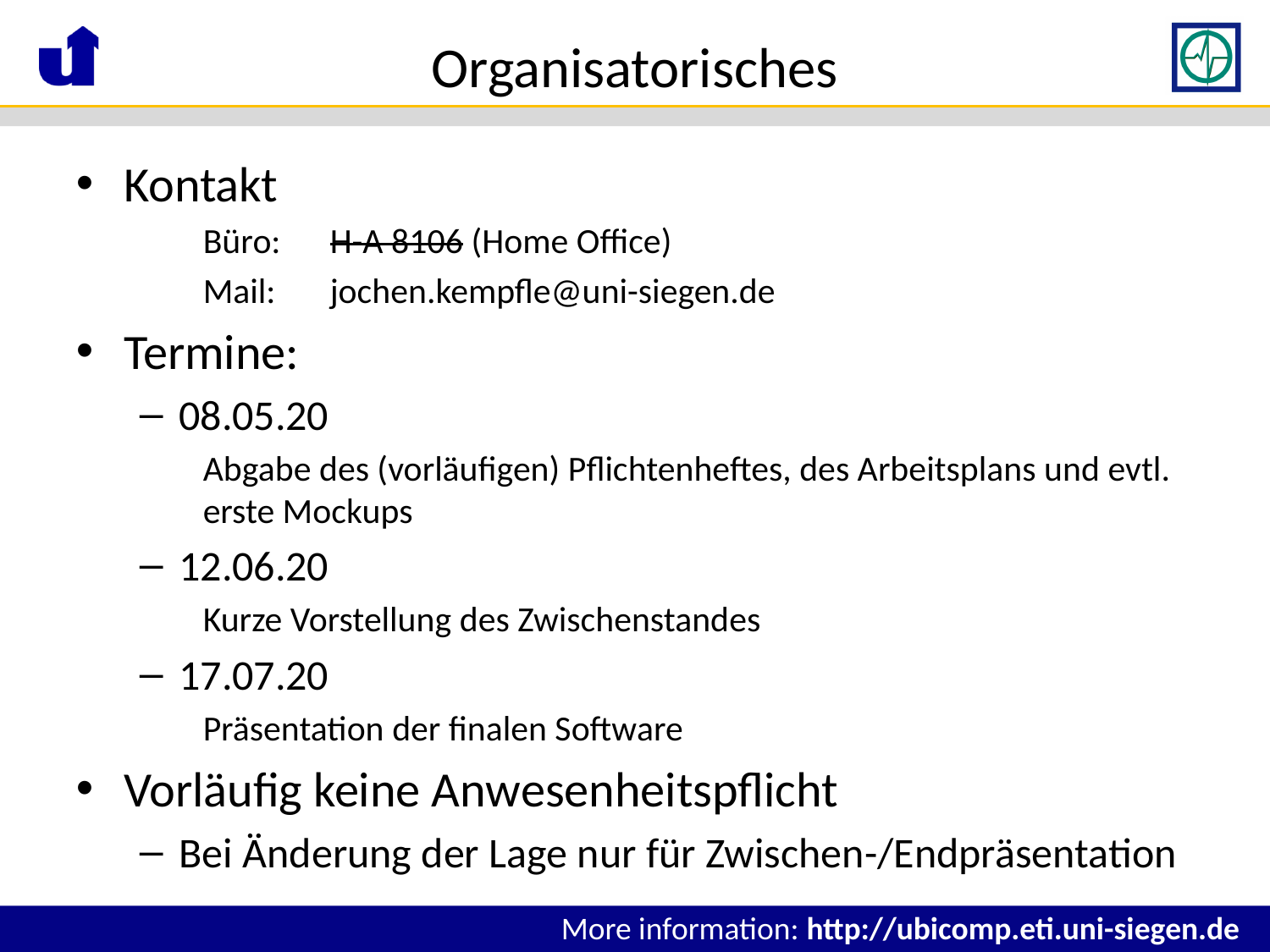

# Organisatorisches
Kontakt
Büro:	H-A 8106 (Home Office)
Mail:	jochen.kempfle@uni-siegen.de
Termine:
08.05.20
Abgabe des (vorläufigen) Pflichtenheftes, des Arbeitsplans und evtl. erste Mockups
12.06.20
Kurze Vorstellung des Zwischenstandes
17.07.20
Präsentation der finalen Software
Vorläufig keine Anwesenheitspflicht
Bei Änderung der Lage nur für Zwischen-/Endpräsentation